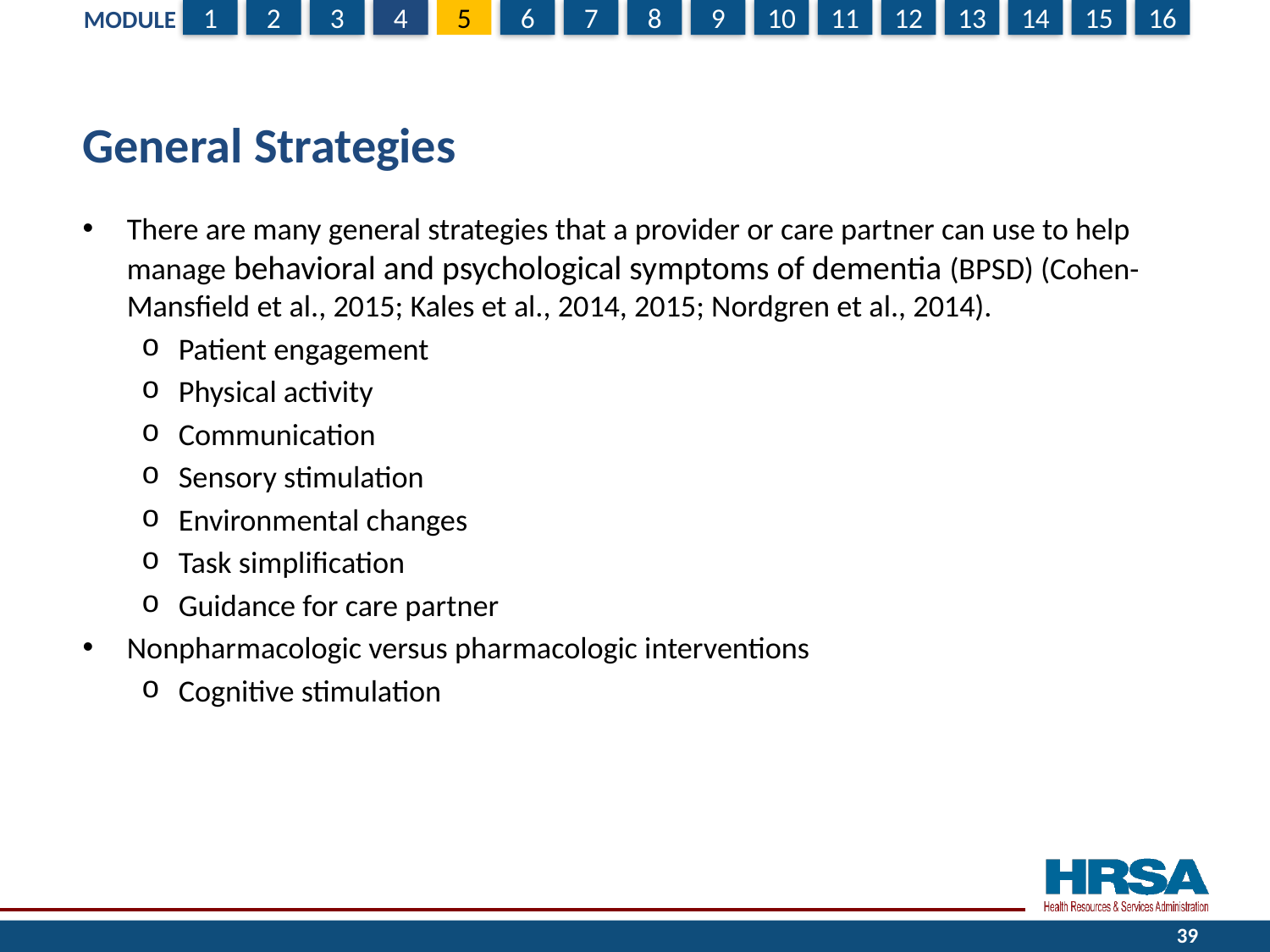

# General Strategies
There are many general strategies that a provider or care partner can use to help manage behavioral and psychological symptoms of dementia (BPSD) (Cohen-Mansfield et al., 2015; Kales et al., 2014, 2015; Nordgren et al., 2014).
Patient engagement
Physical activity
Communication
Sensory stimulation
Environmental changes
Task simplification
Guidance for care partner
Nonpharmacologic versus pharmacologic interventions
Cognitive stimulation